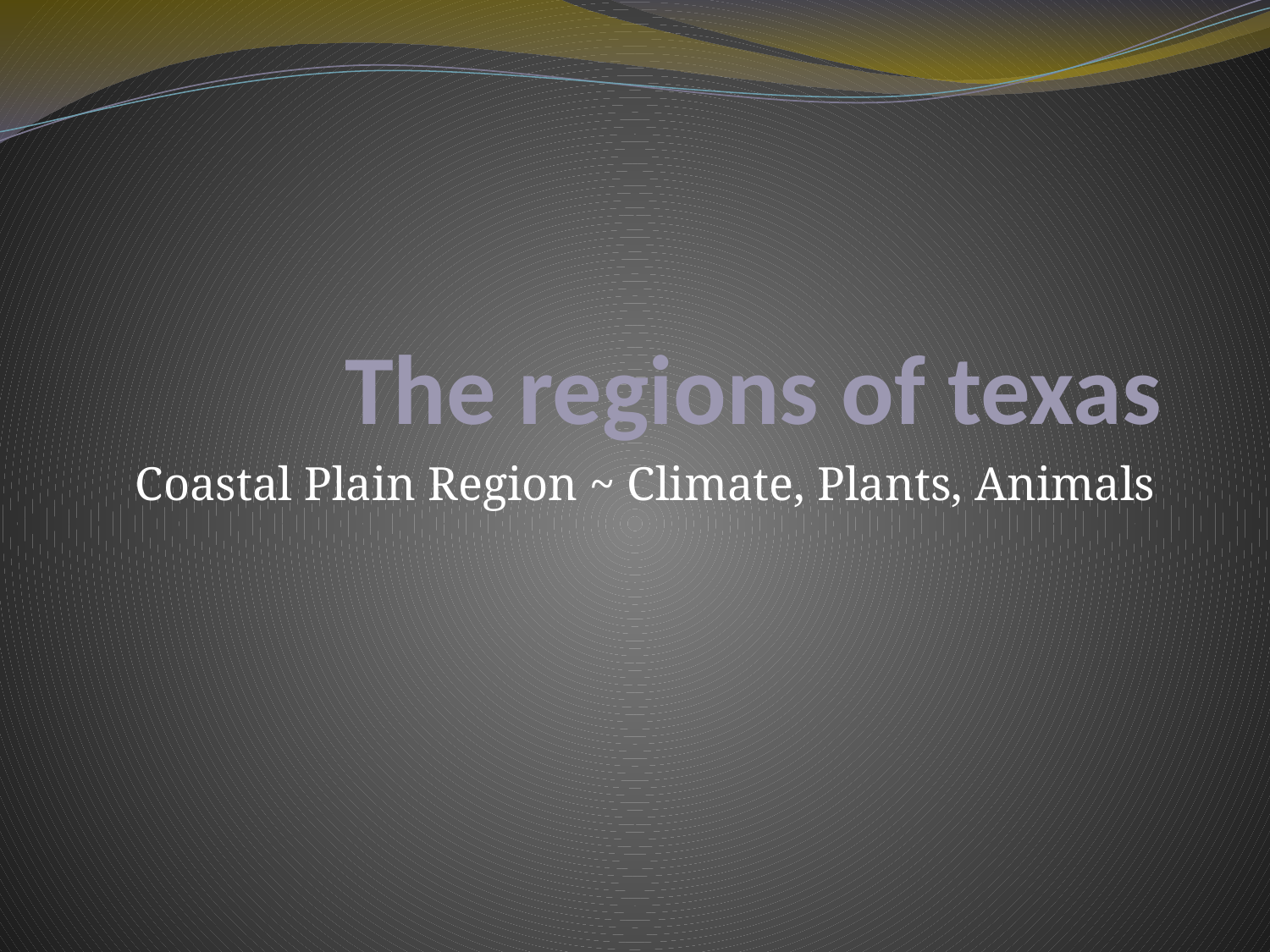

# The regions of texas
Coastal Plain Region ~ Climate, Plants, Animals